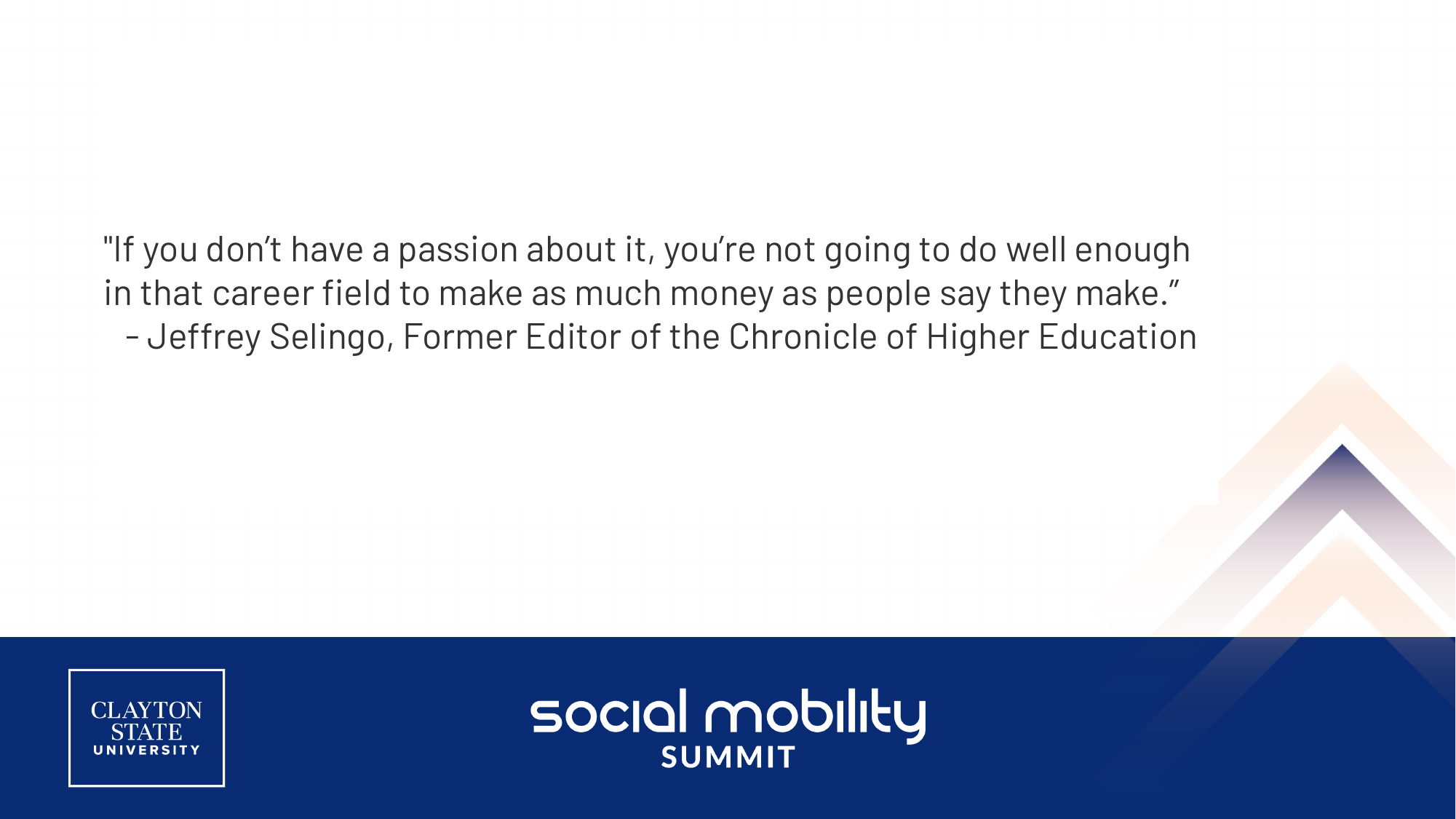

# More To Life Than Just Income

"If you don’t have a passion about it, you’re not going to do well enough in that career field to make as much money as people say they make.”
   - Jeffrey Selingo, Former Editor of the Chronicle of Higher Education